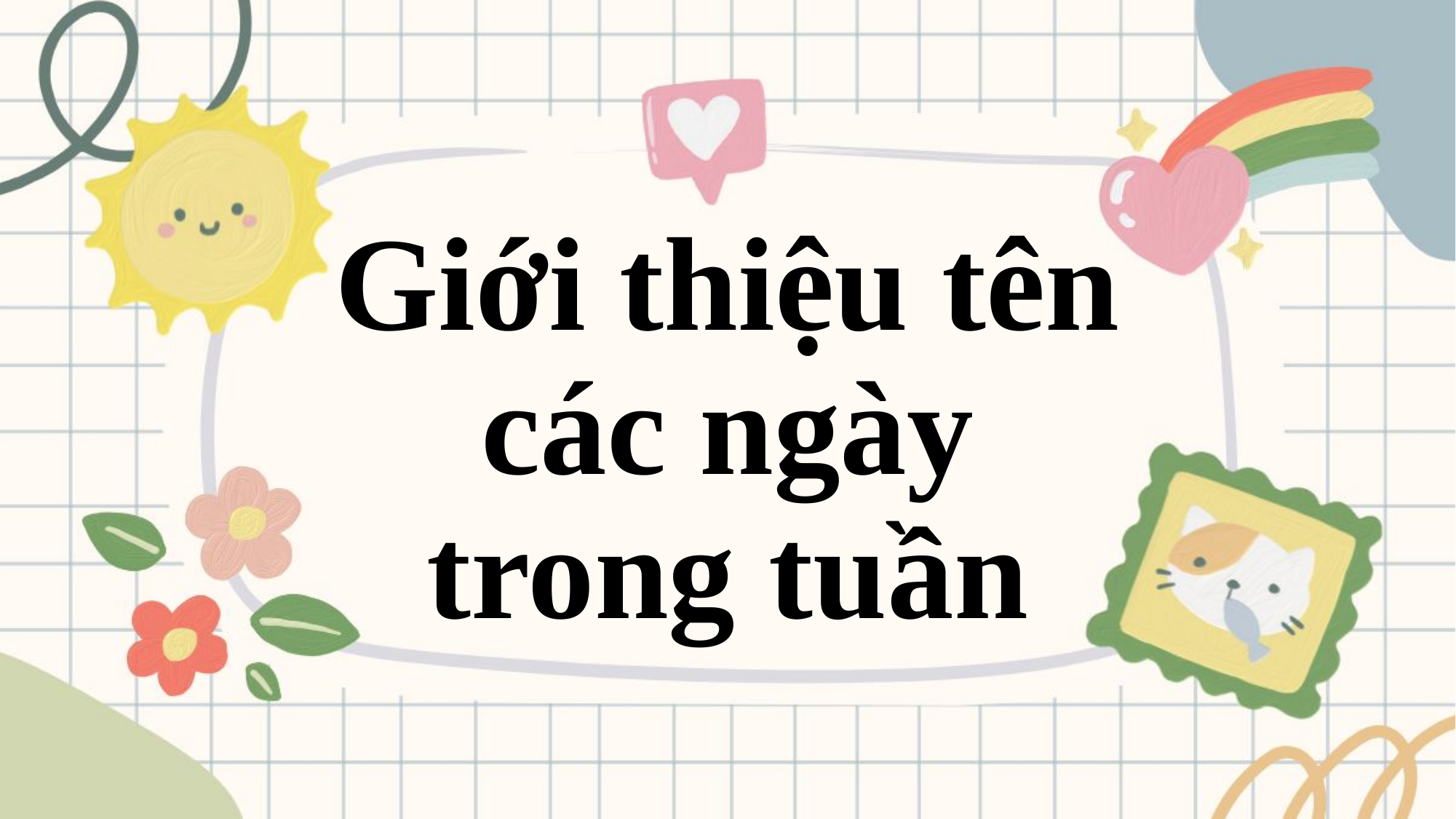

Giới thiệu tên các ngày trong tuần